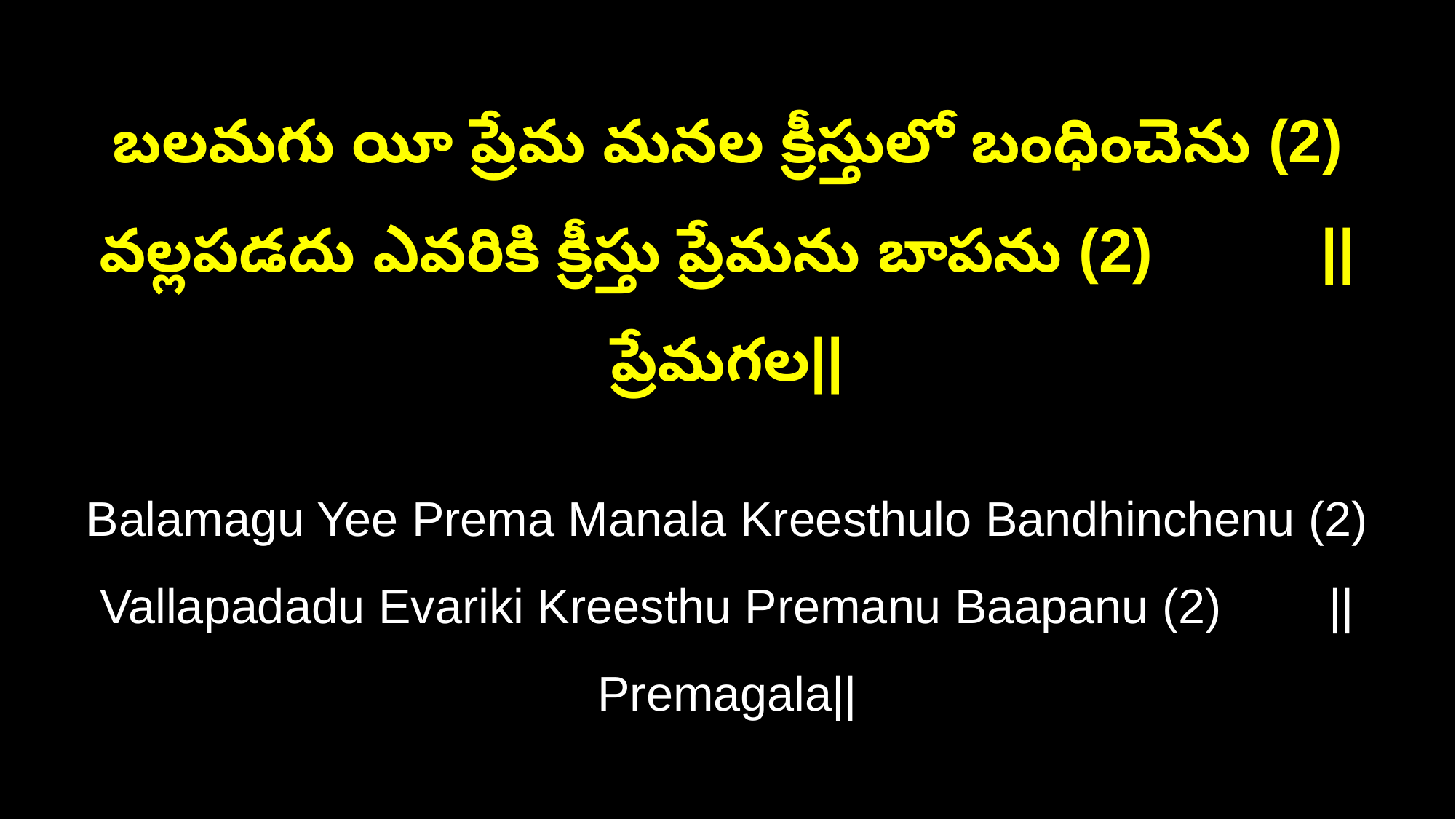

బలమగు యీ ప్రేమ మనల క్రీస్తులో బంధించెను (2)
వల్లపడదు ఎవరికి క్రీస్తు ప్రేమను బాపను (2)          ||ప్రేమగల||
Balamagu Yee Prema Manala Kreesthulo Bandhinchenu (2)
Vallapadadu Evariki Kreesthu Premanu Baapanu (2)        ||Premagala||